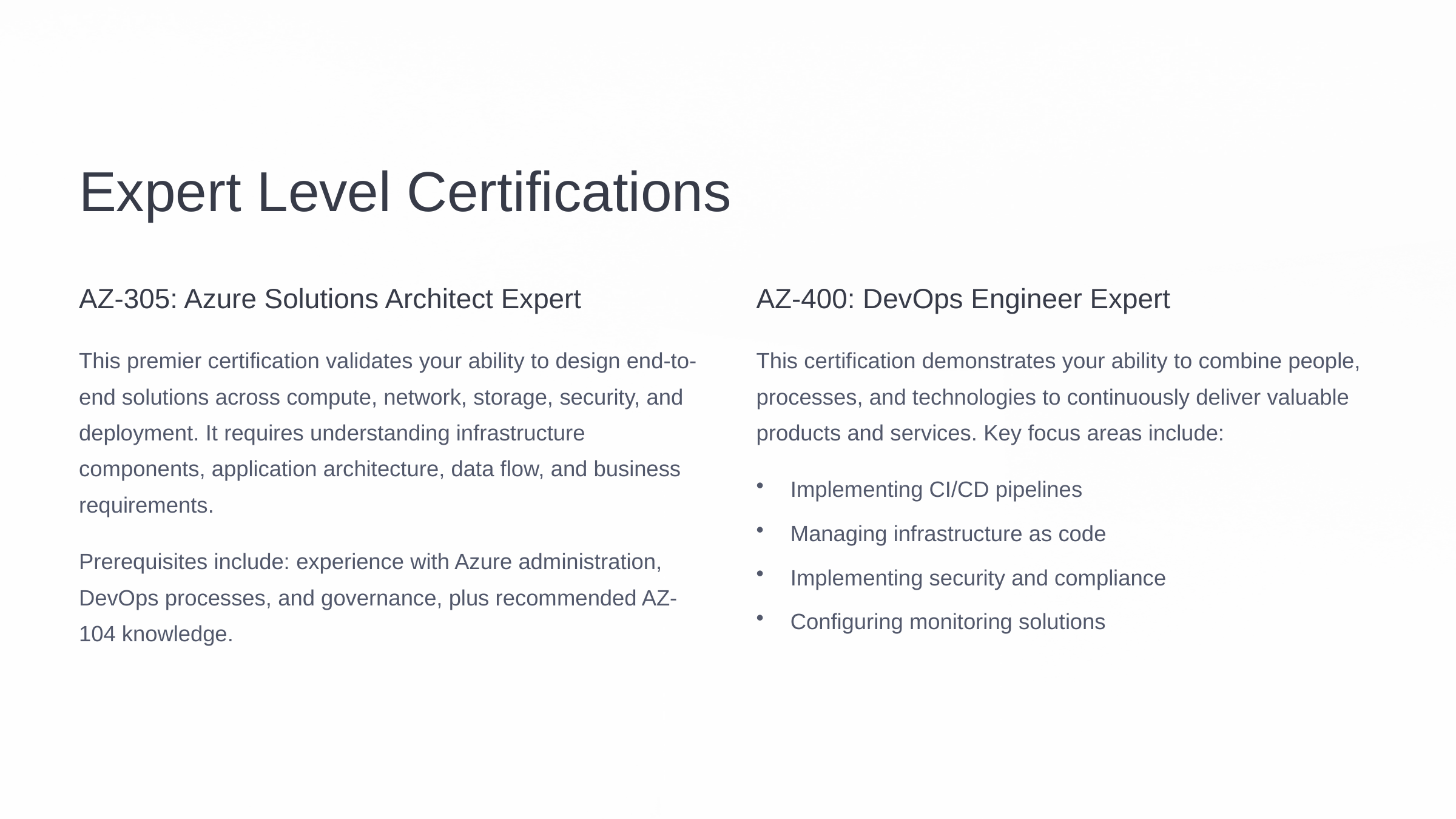

Expert Level Certifications
AZ-305: Azure Solutions Architect Expert
AZ-400: DevOps Engineer Expert
This premier certification validates your ability to design end-to-end solutions across compute, network, storage, security, and deployment. It requires understanding infrastructure components, application architecture, data flow, and business requirements.
This certification demonstrates your ability to combine people, processes, and technologies to continuously deliver valuable products and services. Key focus areas include:
Implementing CI/CD pipelines
Managing infrastructure as code
Prerequisites include: experience with Azure administration, DevOps processes, and governance, plus recommended AZ-104 knowledge.
Implementing security and compliance
Configuring monitoring solutions